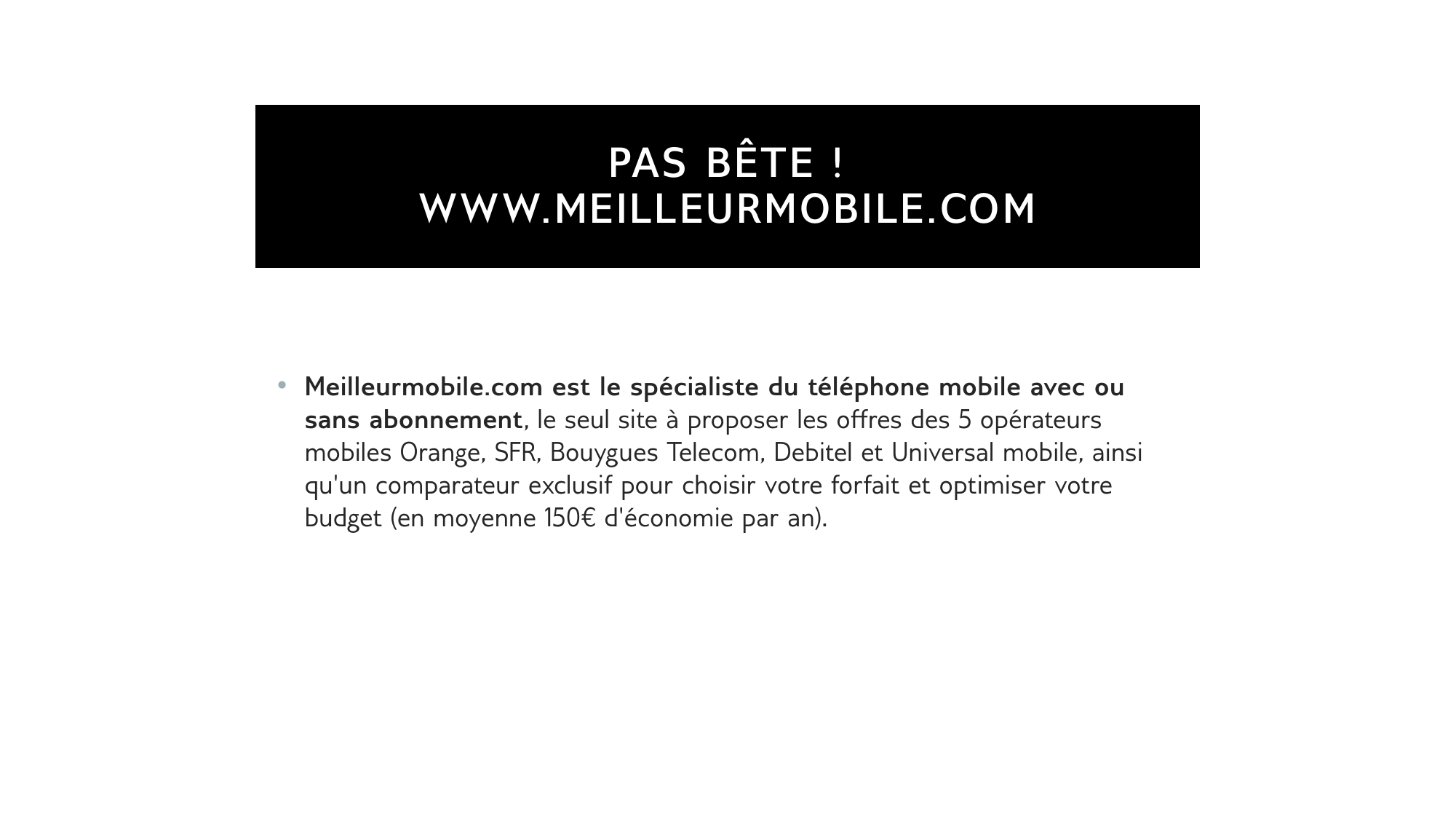

# Pas bête ! www.meilleurmobile.com

Meilleurmobile.com est le spécialiste du téléphone mobile avec ou sans abonnement, le seul site à proposer les offres des 5 opérateurs mobiles Orange, SFR, Bouygues Telecom, Debitel et Universal mobile, ainsi qu'un comparateur exclusif pour choisir votre forfait et optimiser votre budget (en moyenne 150€ d'économie par an).